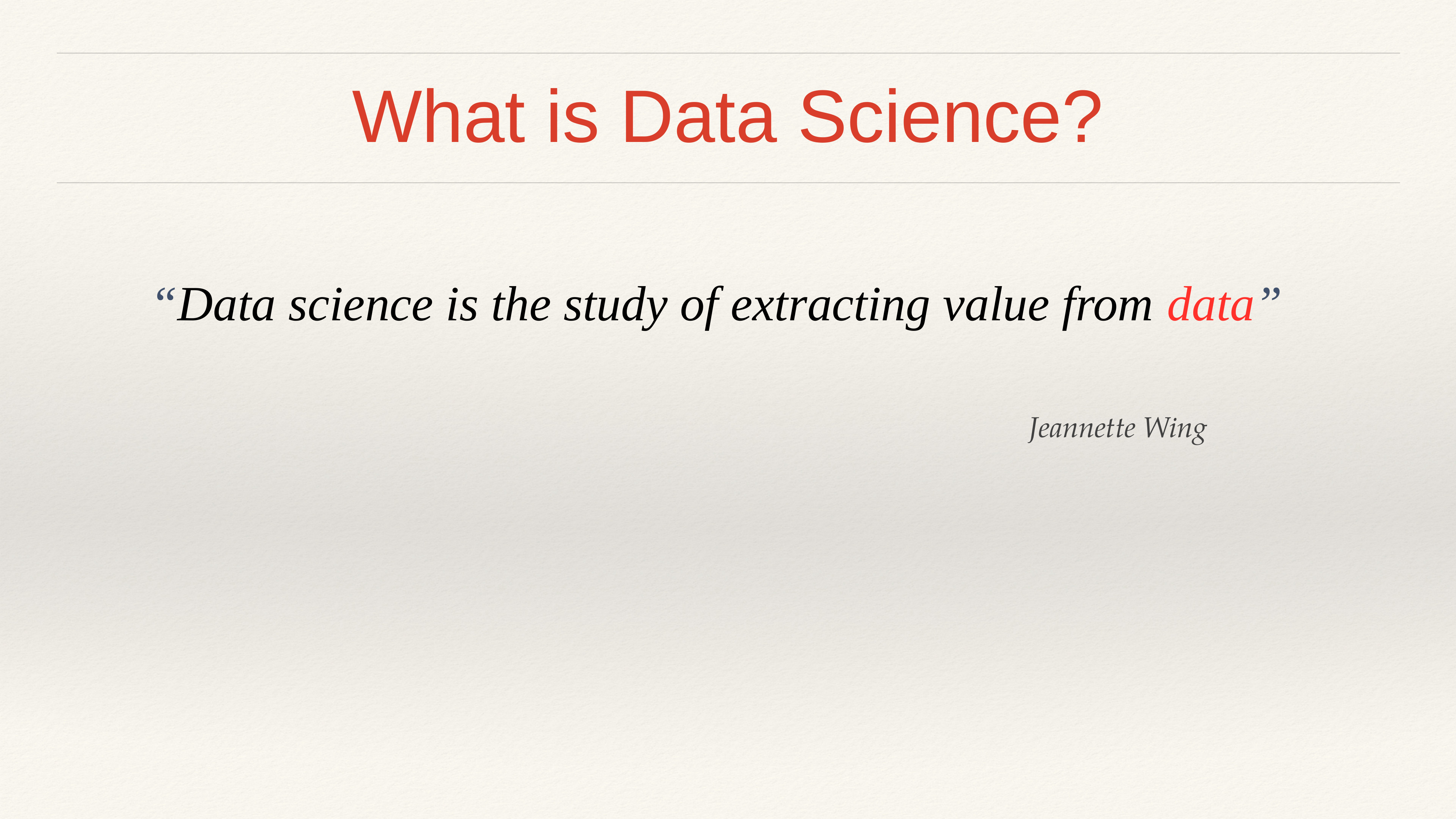

# What is Data Science?
“Data science is the study of extracting value from data”
Jeannette Wing